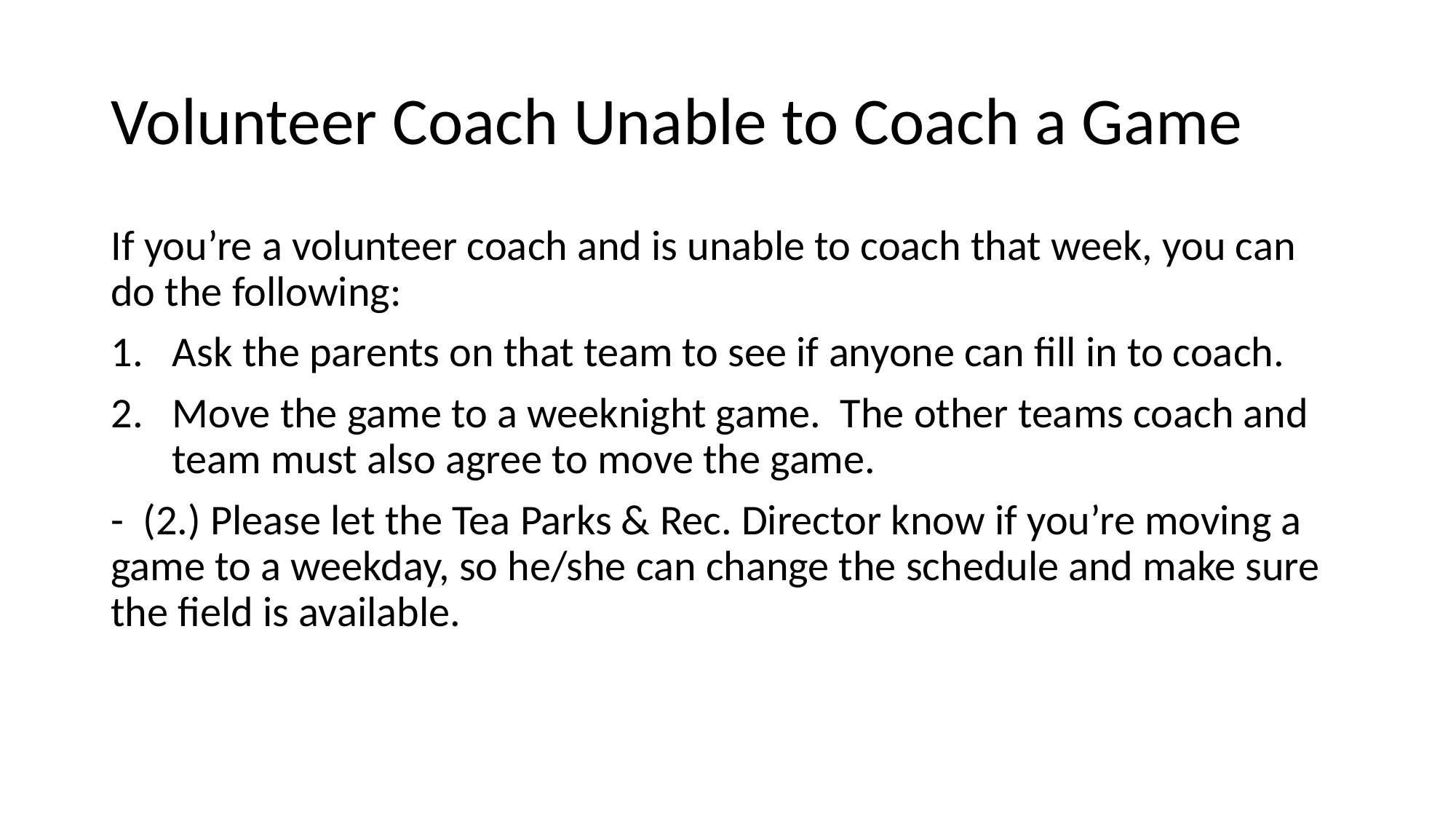

# Volunteer Coach Unable to Coach a Game
If you’re a volunteer coach and is unable to coach that week, you can do the following:
Ask the parents on that team to see if anyone can fill in to coach.
Move the game to a weeknight game.  The other teams coach and team must also agree to move the game.
-  (2.) Please let the Tea Parks & Rec. Director know if you’re moving a game to a weekday, so he/she can change the schedule and make sure the field is available.